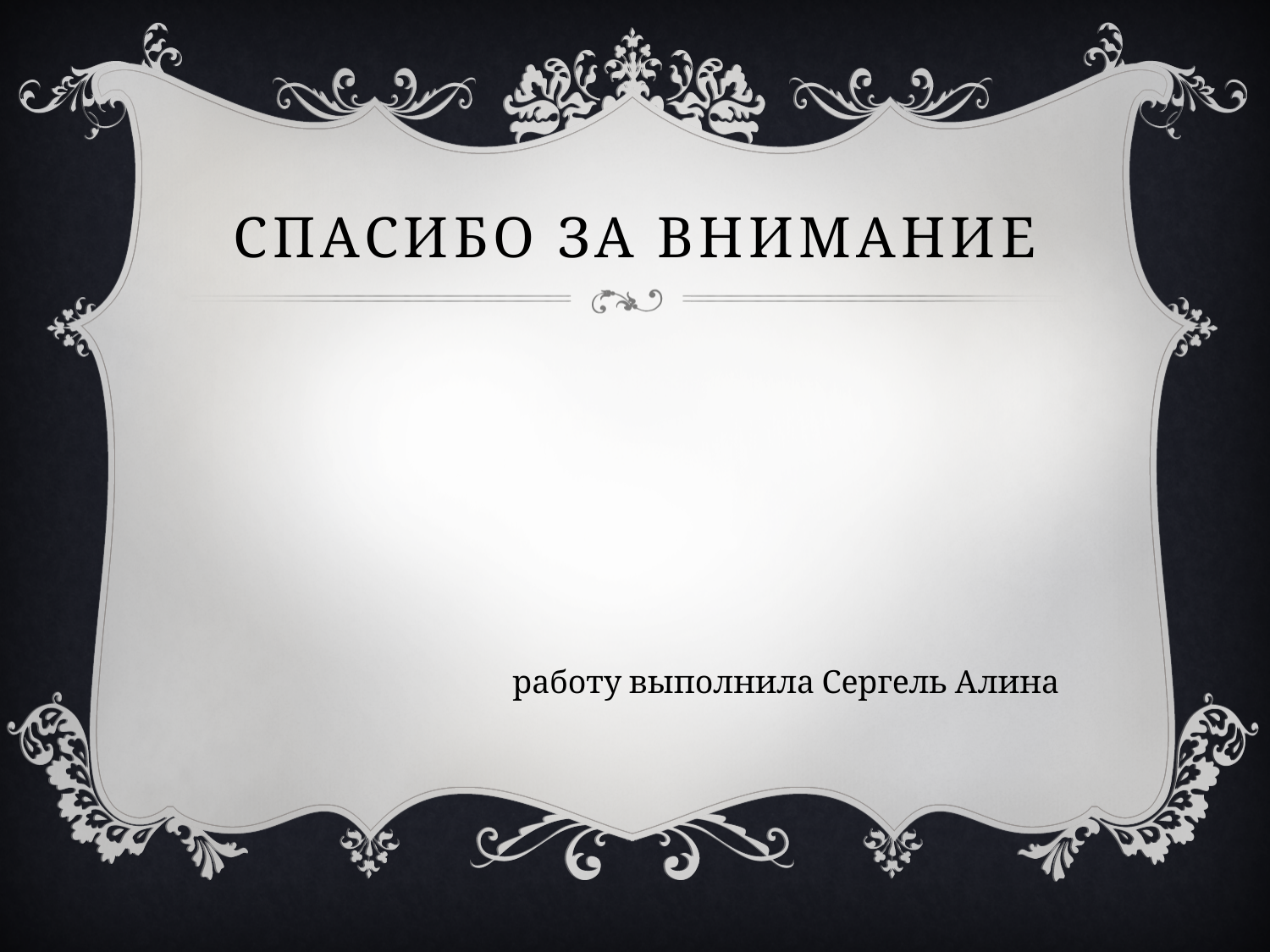

# Спасибо за внимание

                                           работу выполнила Сергель Алина